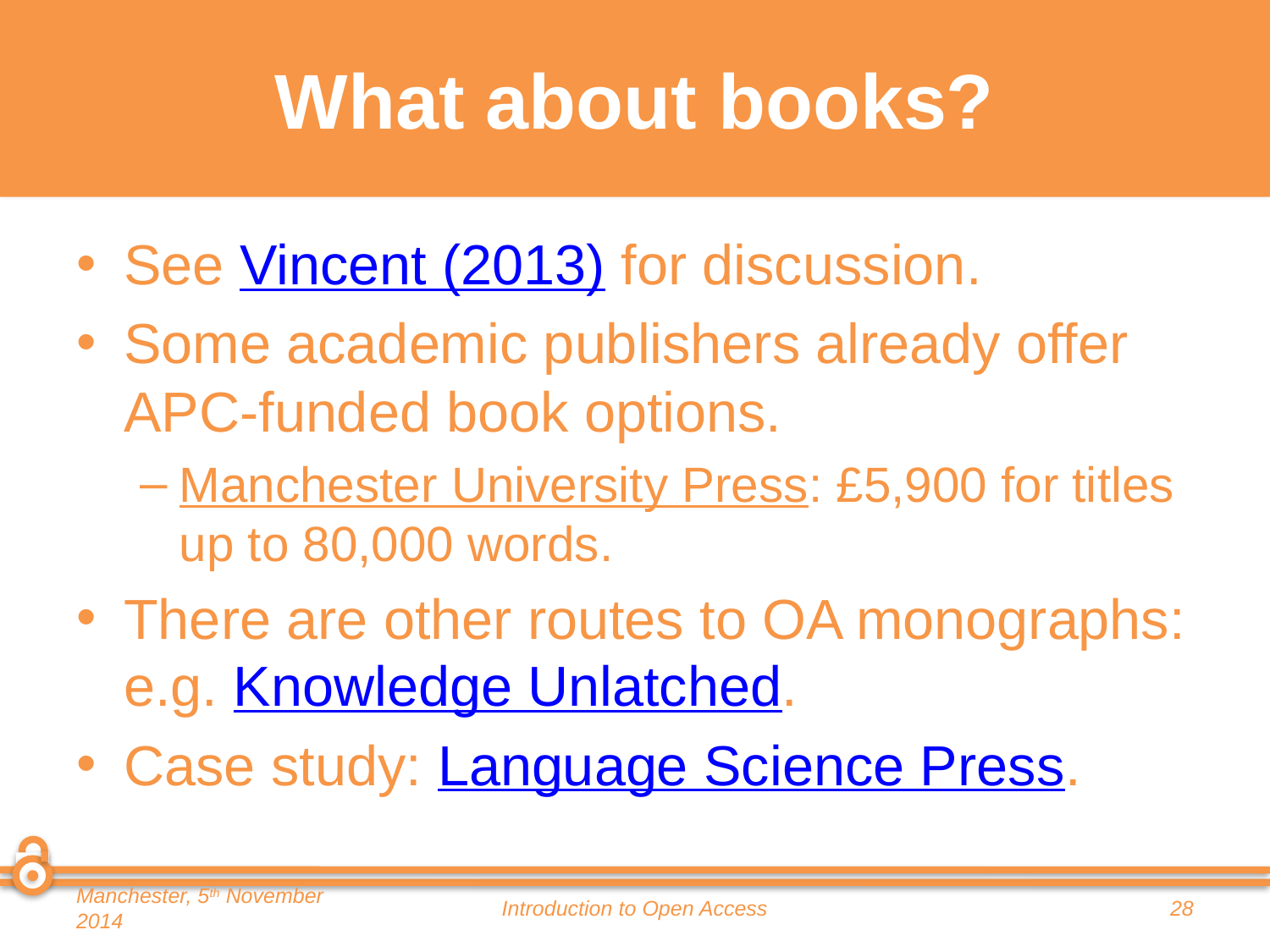

# What about books?
See Vincent (2013) for discussion.
Some academic publishers already offer APC-funded book options.
Manchester University Press: £5,900 for titles up to 80,000 words.
There are other routes to OA monographs: e.g. Knowledge Unlatched.
Case study: Language Science Press.
Manchester, 5th November 2014
Introduction to Open Access
28